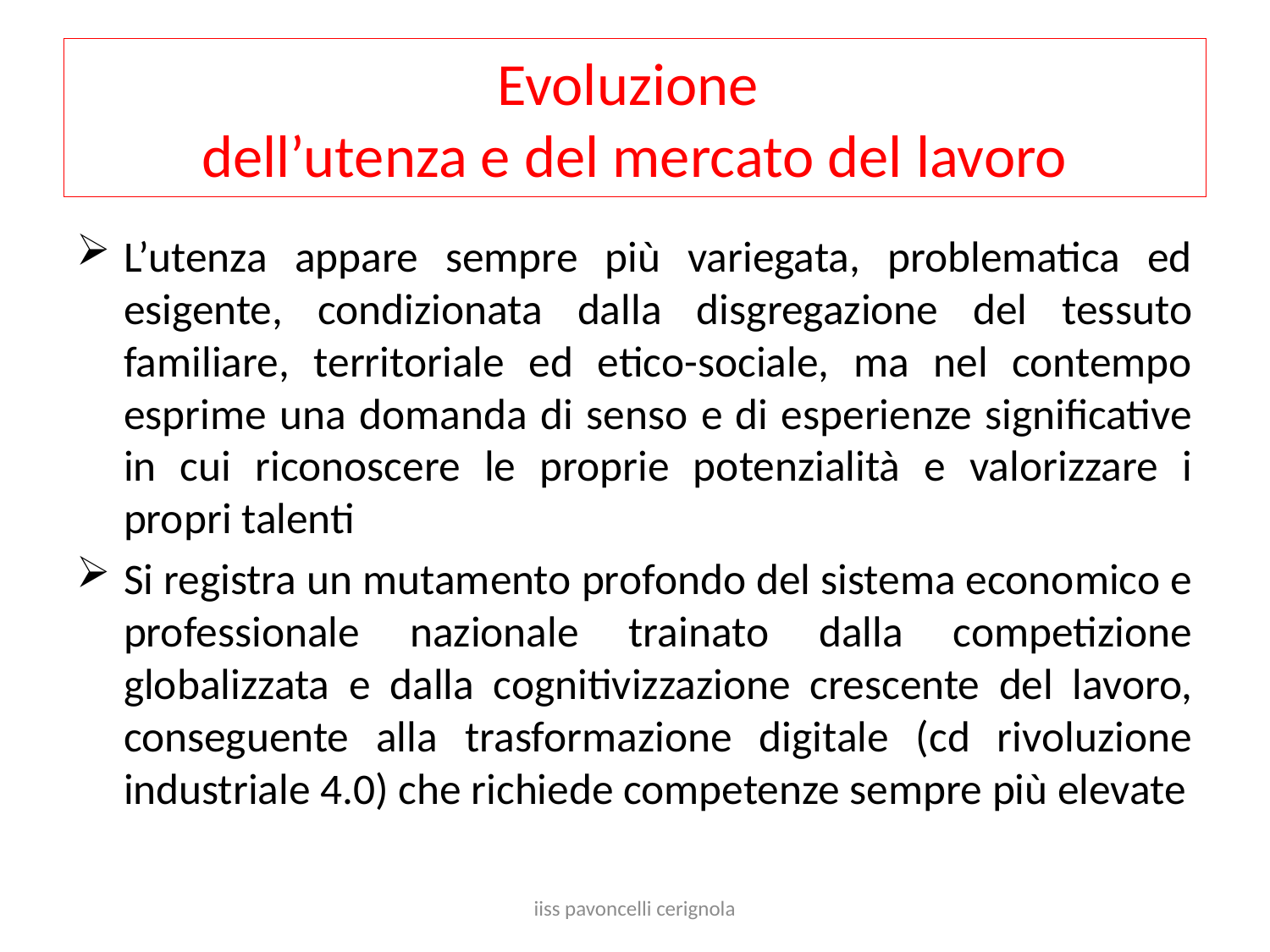

# Evoluzione dell’utenza e del mercato del lavoro
L’utenza appare sempre più variegata, problematica ed esigente, condizionata dalla disgregazione del tessuto familiare, territoriale ed etico-sociale, ma nel contempo esprime una domanda di senso e di esperienze significative in cui riconoscere le proprie potenzialità e valorizzare i propri talenti
Si registra un mutamento profondo del sistema economico e professionale nazionale trainato dalla competizione globalizzata e dalla cognitivizzazione crescente del lavoro, conseguente alla trasformazione digitale (cd rivoluzione industriale 4.0) che richiede competenze sempre più elevate
iiss pavoncelli cerignola